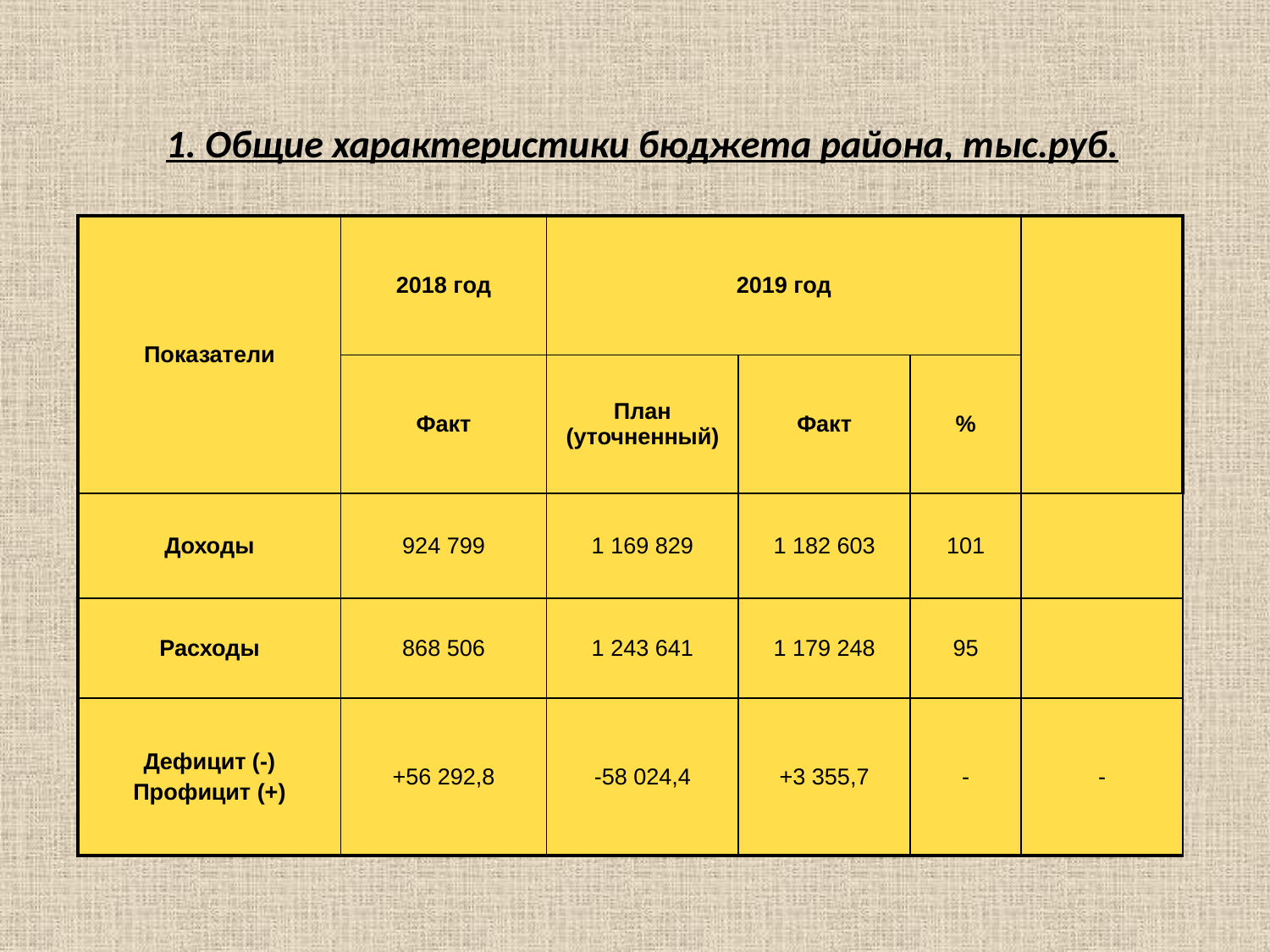

# 1. Общие характеристики бюджета района, тыс.руб.
| Показатели | 2018 год | 2019 год |  |  |  |
| --- | --- | --- | --- | --- | --- |
|  | Факт | План (уточненный) | Факт | % |  |
| Доходы | 924 799 | 1 169 829 | 1 182 603 | 101 |  |
| Расходы | 868 506 | 1 243 641 | 1 179 248 | 95 |  |
| Дефицит (-) Профицит (+) | +56 292,8 | -58 024,4 | +3 355,7 | - | - |